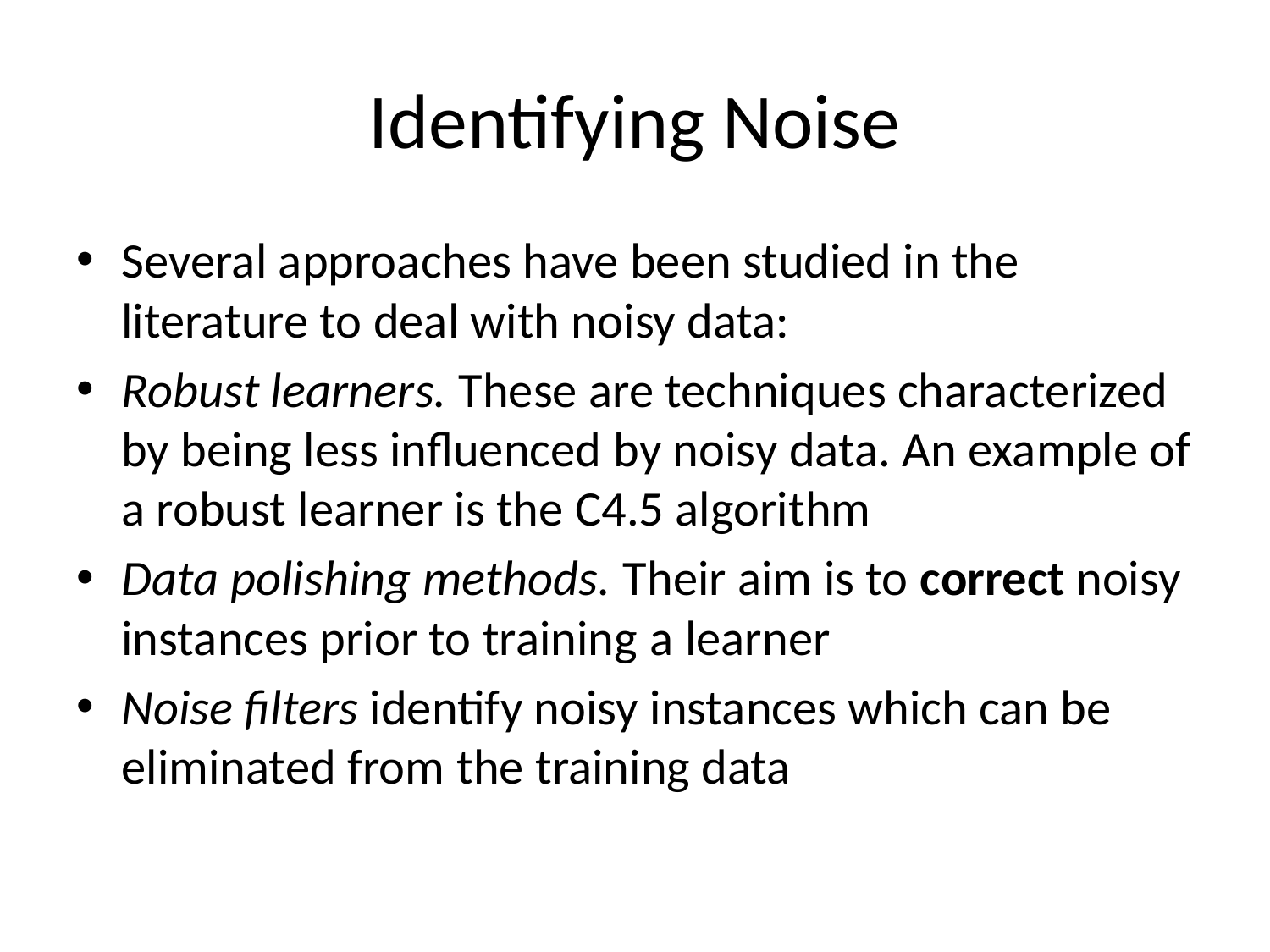

# Identifying Noise
Several approaches have been studied in the literature to deal with noisy data:
Robust learners. These are techniques characterized by being less influenced by noisy data. An example of a robust learner is the C4.5 algorithm
Data polishing methods. Their aim is to correct noisy instances prior to training a learner
Noise filters identify noisy instances which can be eliminated from the training data